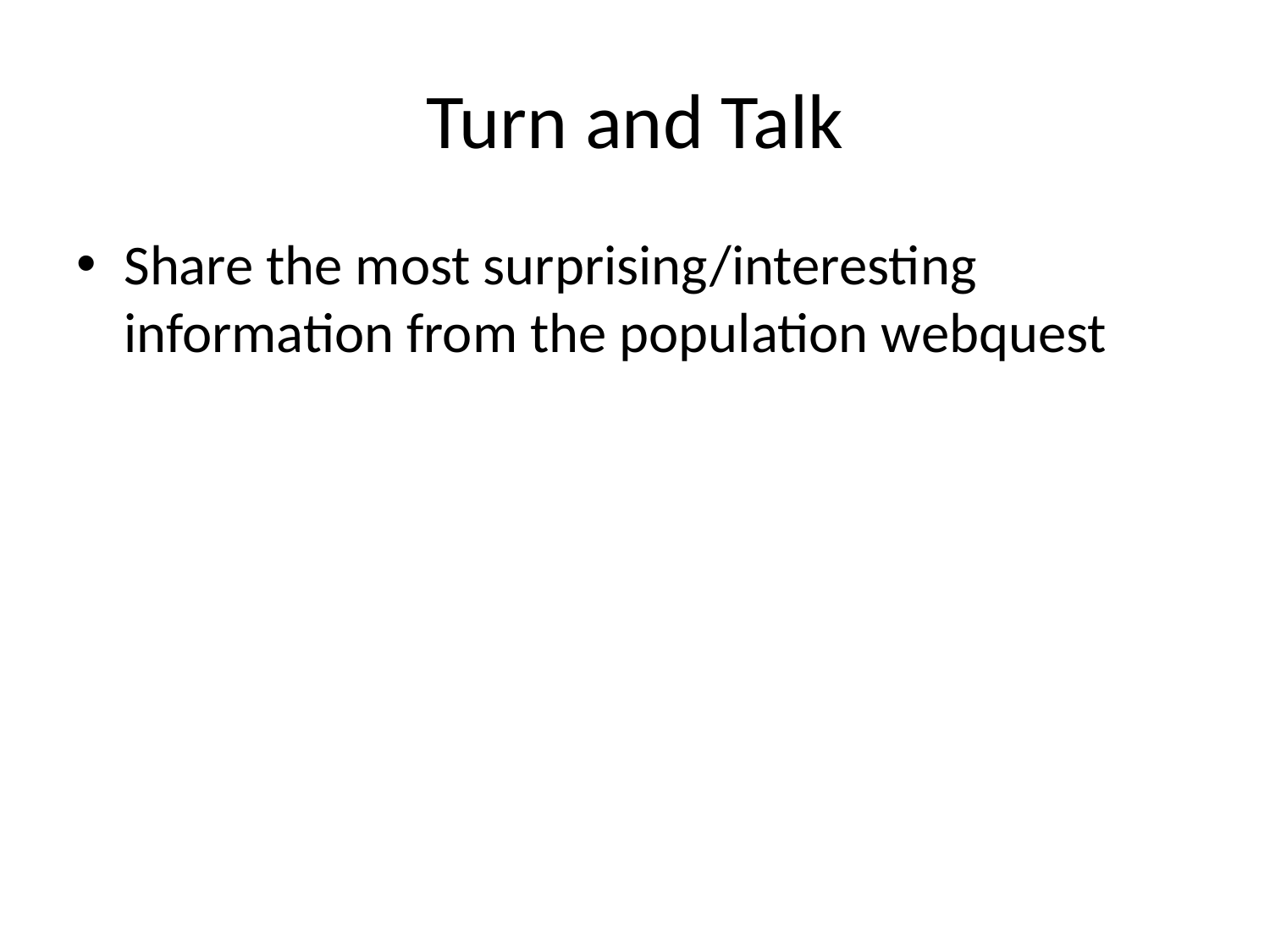

# Turn and Talk
Share the most surprising/interesting information from the population webquest